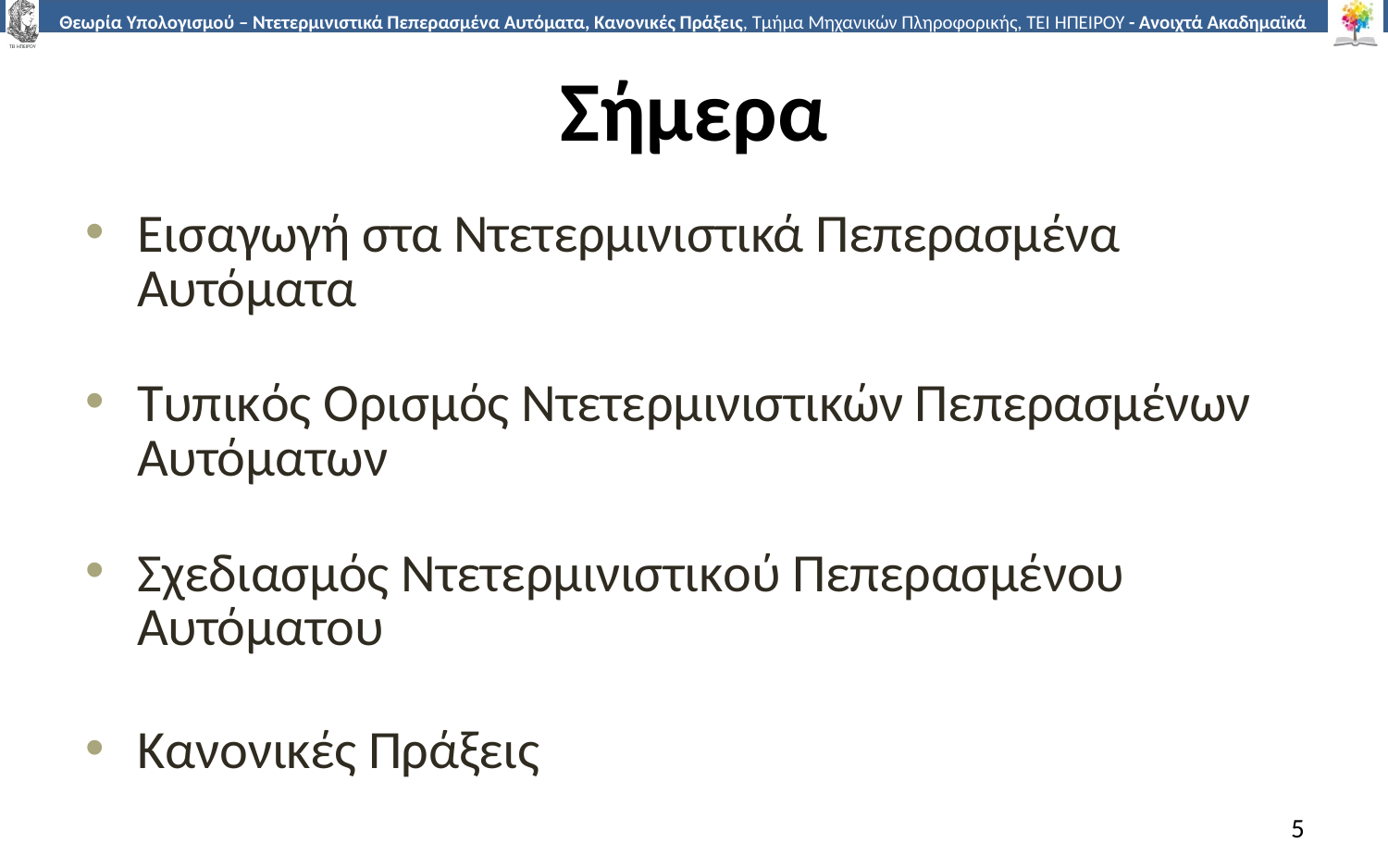

# Σήμερα
Εισαγωγή στα Ντετερμινιστικά Πεπερασμένα Αυτόματα

Τυπικός Ορισμός Ντετερμινιστικών Πεπερασμένων Αυτόματων

Σχεδιασμός Ντετερμινιστικού Πεπερασμένου Αυτόματου

Κανονικές Πράξεις
5